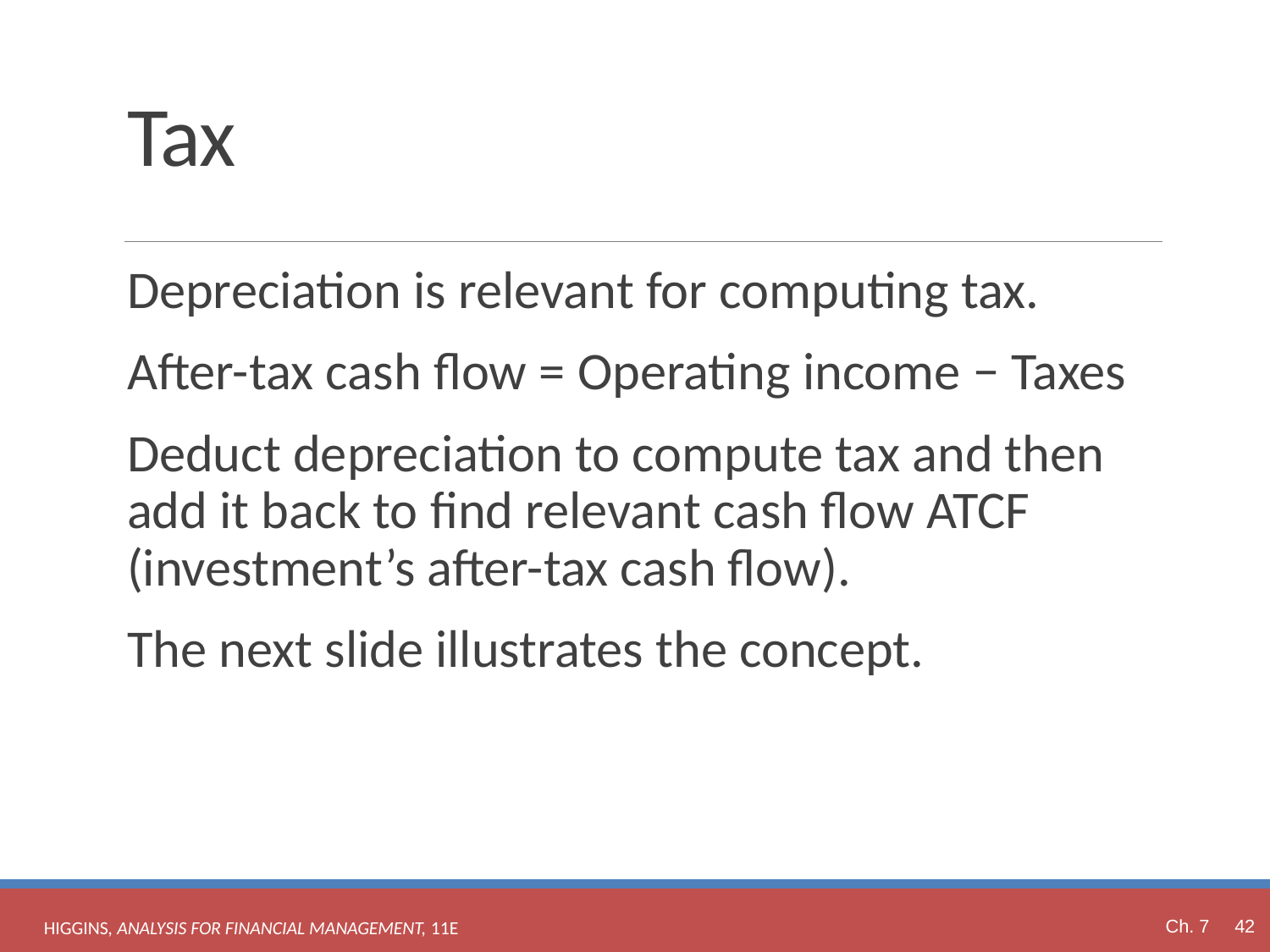

# Tax
Depreciation is relevant for computing tax.
After-tax cash flow = Operating income − Taxes
Deduct depreciation to compute tax and then add it back to find relevant cash flow ATCF (investment’s after-tax cash flow).
The next slide illustrates the concept.
Ch. 7     42